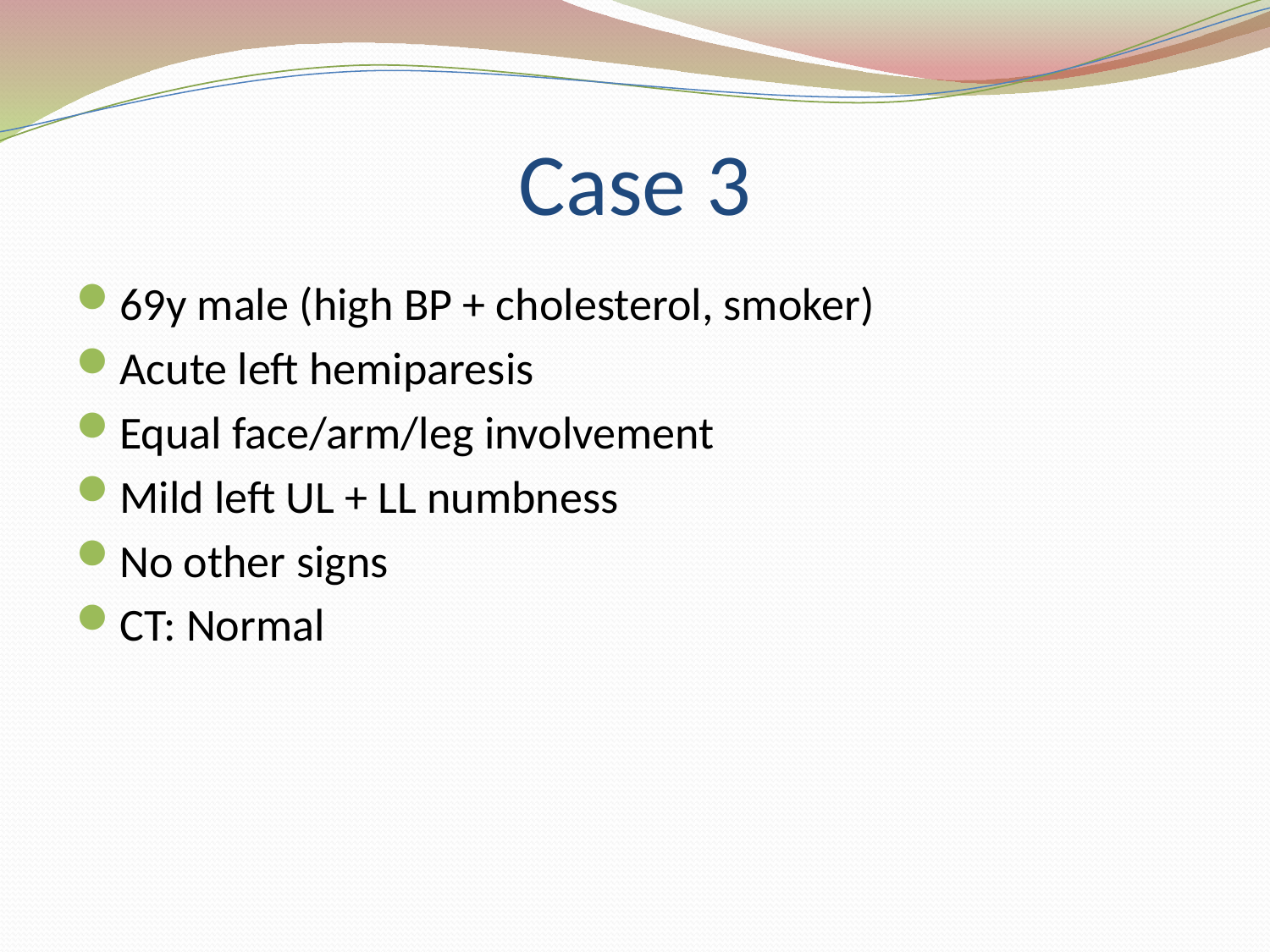

# Case 3
69y male (high BP + cholesterol, smoker)
Acute left hemiparesis
Equal face/arm/leg involvement
Mild left UL + LL numbness
No other signs
CT: Normal